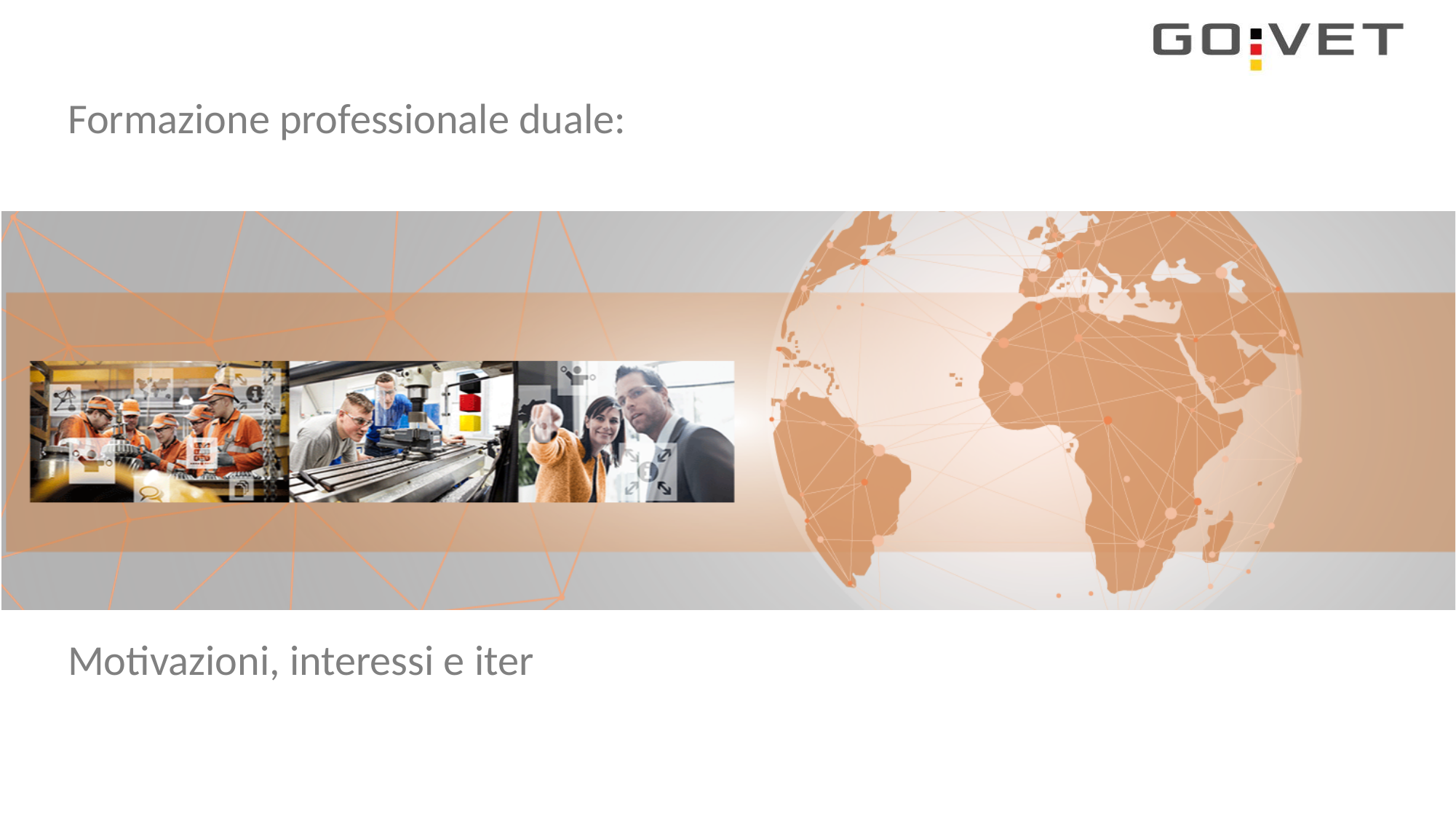

Formazione professionale duale:
Motivazioni, interessi e iter